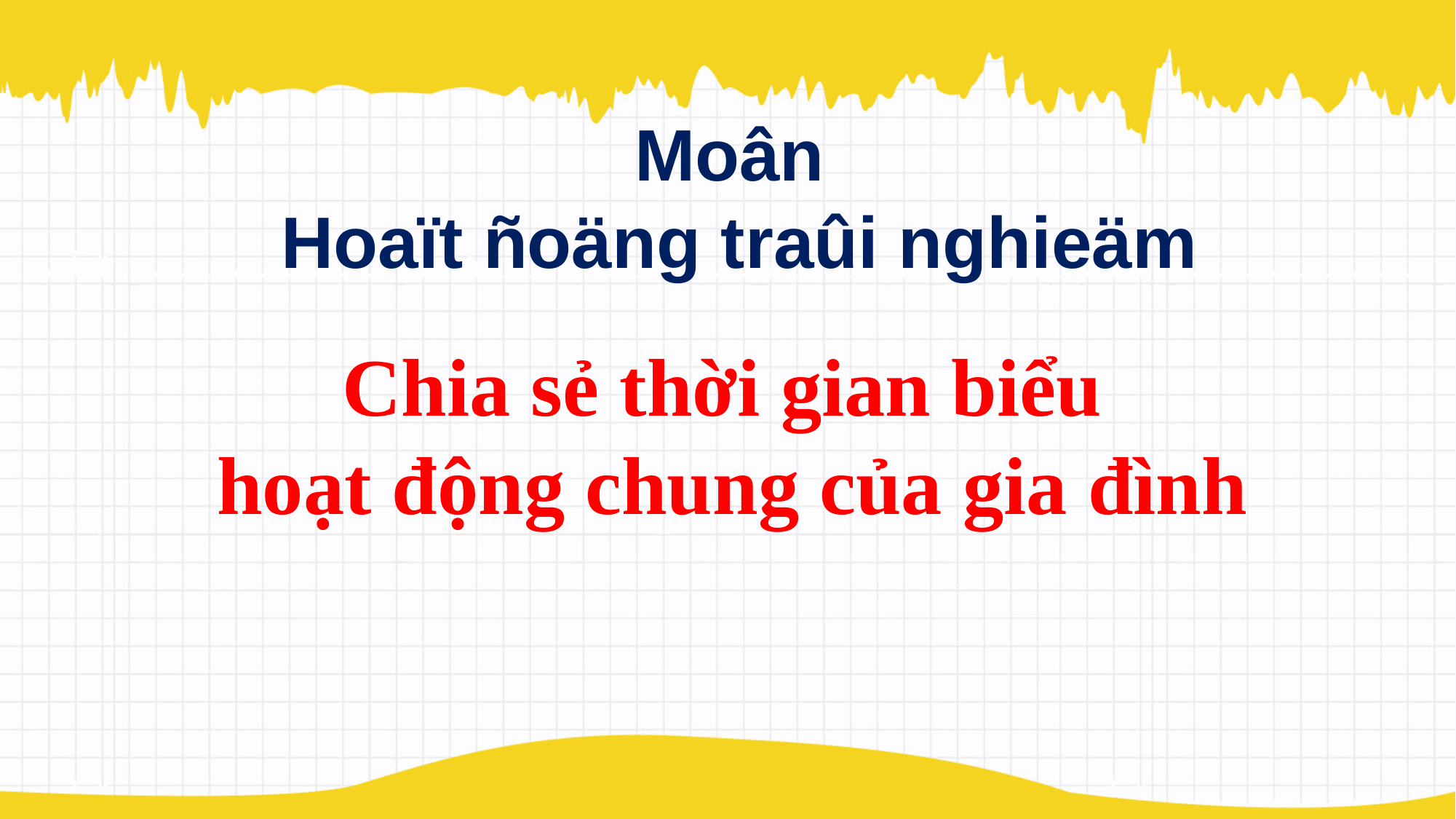

Moân
Hoaït ñoäng traûi nghieäm
Chia sẻ thời gian biểu
hoạt động chung của gia đình